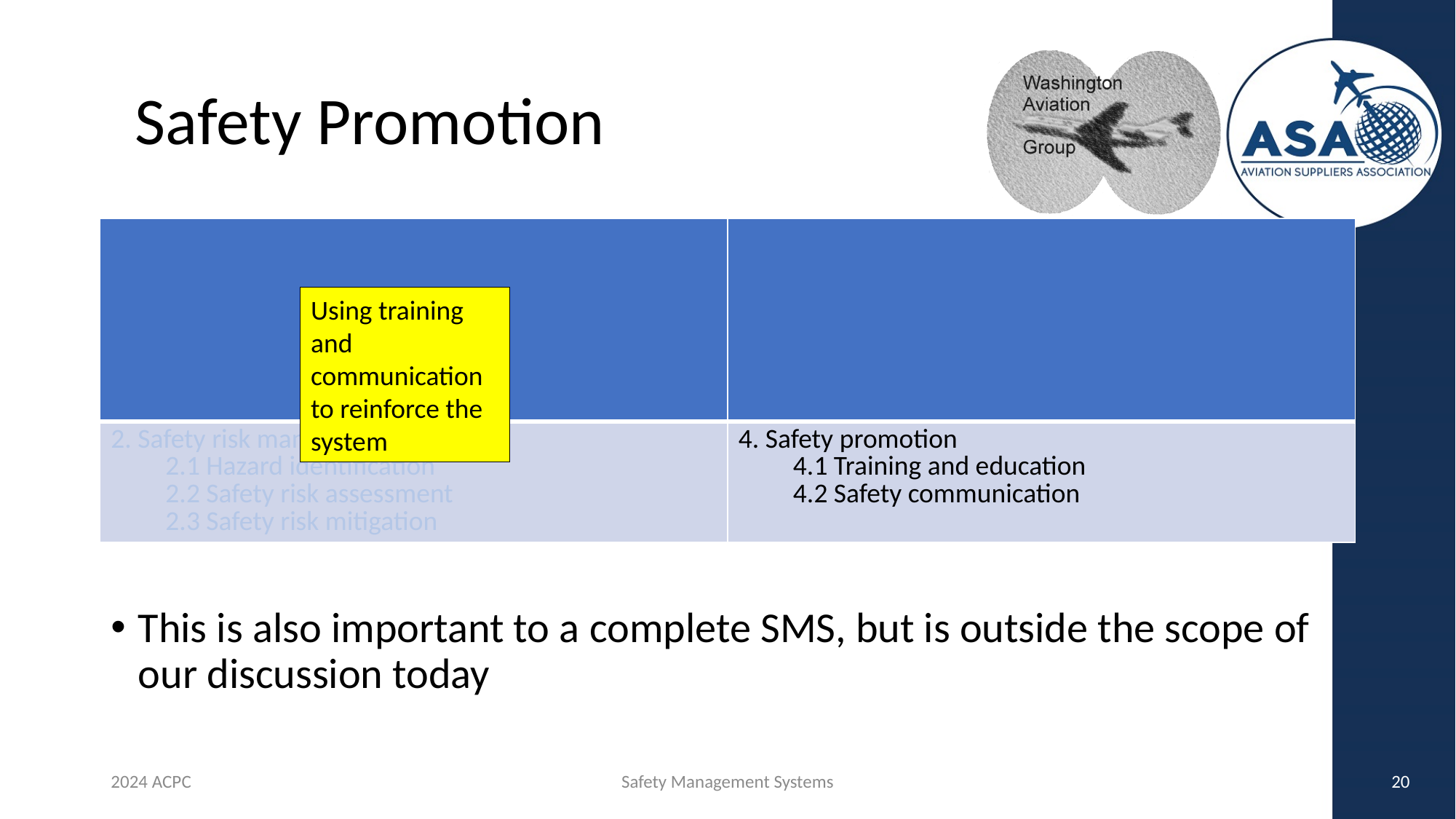

# Safety Promotion
| 1. Safety policy and objectives 1.1 Management commitment 1.2 Safety accountability and responsibilities 1.3 Appointment of key safety personnel 1.4 Coordination of emergency response planning 1.5 SMS documentation | 3. Safety assurance 3.1 Safety performance monitoring and measurement 3.2 The management of change 3.3 Continuous improvement of the SMS |
| --- | --- |
| 2. Safety risk management 2.1 Hazard identification 2.2 Safety risk assessment 2.3 Safety risk mitigation | 4. Safety promotion 4.1 Training and education 4.2 Safety communication |
Using training and communication to reinforce the system
This is also important to a complete SMS, but is outside the scope of our discussion today
2024 ACPC
Safety Management Systems
20